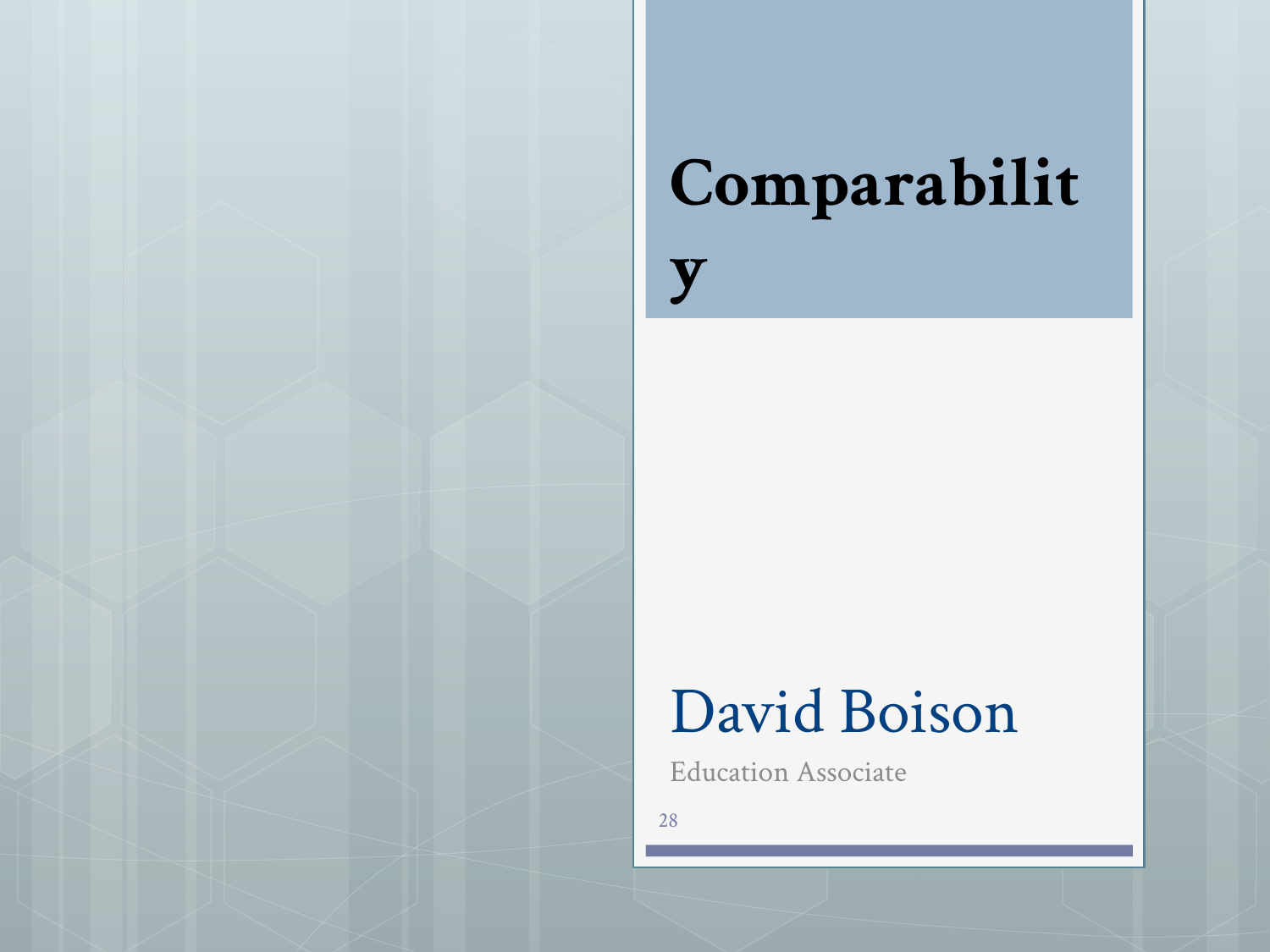

# Comparability

David Boison
Education Associate
28